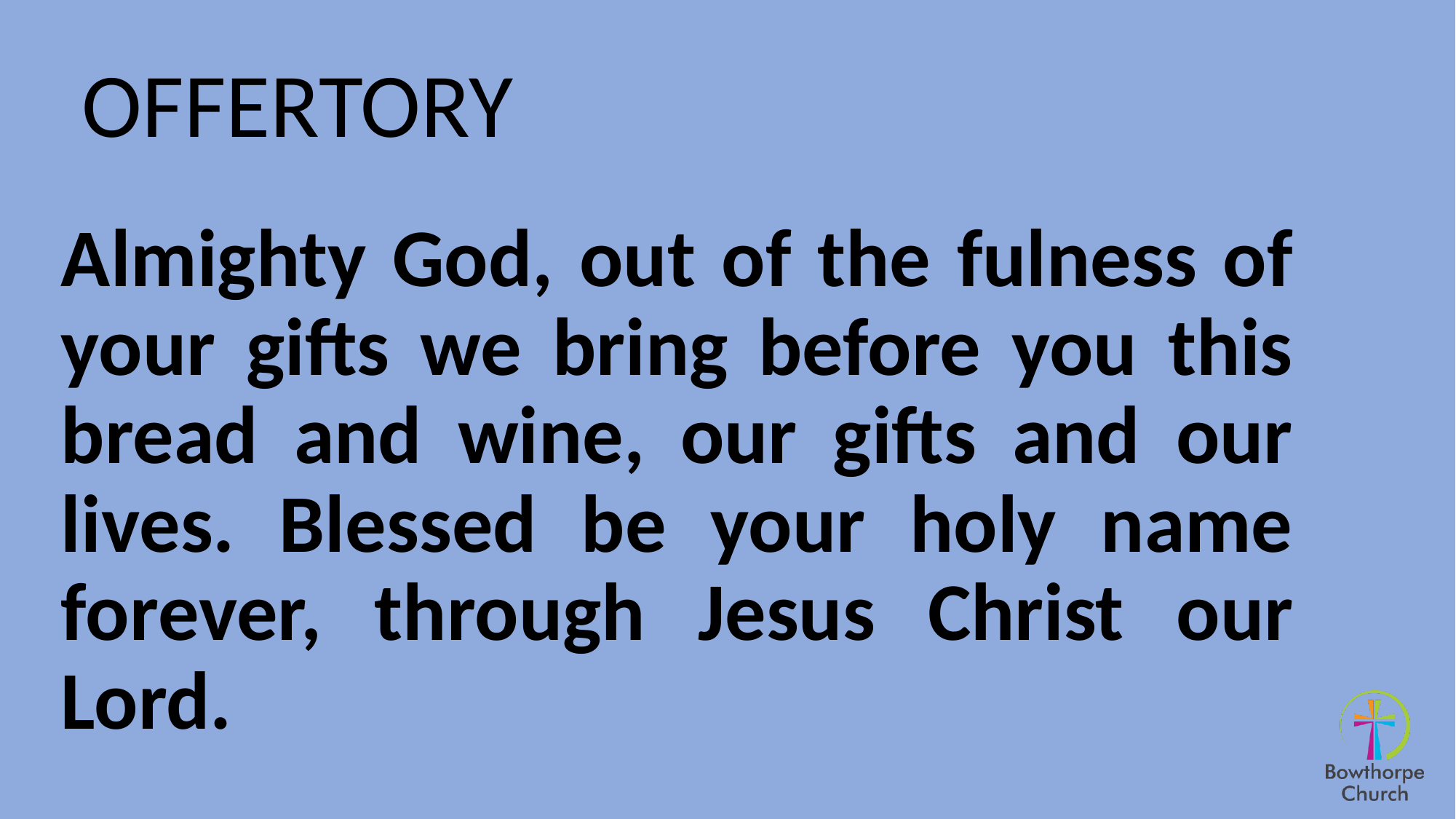

# OFFERTORY
Almighty God, out of the fulness of your gifts we bring before you this bread and wine, our gifts and our lives. Blessed be your holy name forever, through Jesus Christ our Lord.